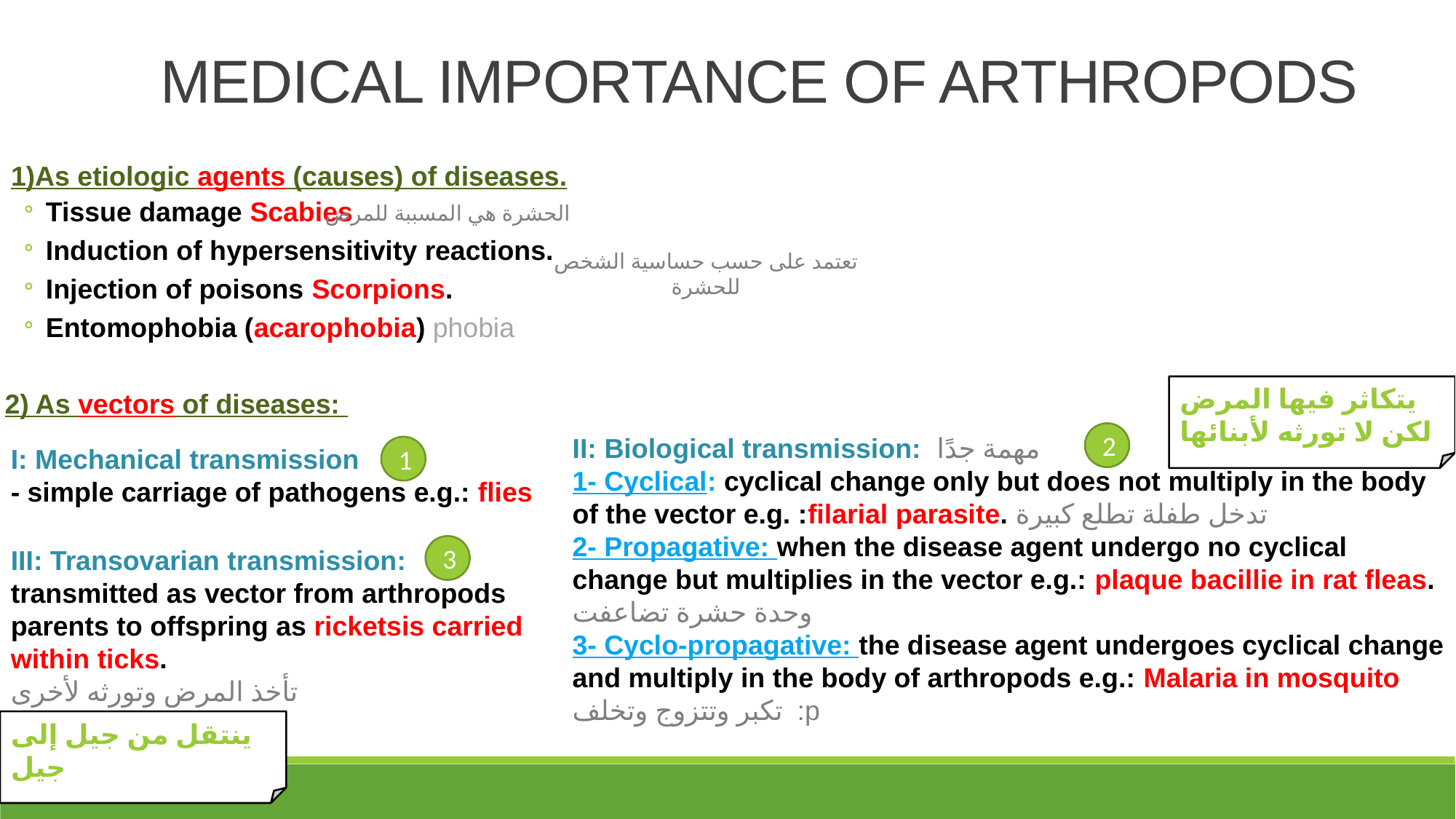

MEDICAL IMPORTANCE OF ARTHROPODS
1)As etiologic agents (causes) of diseases.
Tissue damage Scabies
Induction of hypersensitivity reactions.
Injection of poisons Scorpions.
Entomophobia (acarophobia) phobia

الحشرة هي المسببة للمرض
تعتمد على حسب حساسية الشخص للحشرة
يتكاثر فيها المرض لكن لا تورثه لأبنائها
2) As vectors of diseases:
2
II: Biological transmission:  مهمة جدًا
1- Cyclical: cyclical change only but does not multiply in the body of the vector e.g. :filarial parasite. تدخل طفلة تطلع كبيرة
2- Propagative: when the disease agent undergo no cyclical change but multiplies in the vector e.g.: plaque bacillie in rat fleas.
وحدة حشرة تضاعفت
3- Cyclo-propagative: the disease agent undergoes cyclical change and multiply in the body of arthropods e.g.: Malaria in mosquito
تكبر وتتزوج وتخلف  :p
1
I: Mechanical transmission
- simple carriage of pathogens e.g.: flies
3
III: Transovarian transmission:
transmitted as vector from arthropods parents to offspring as ricketsis carried within ticks.
تأخذ المرض وتورثه لأخرى
ينتقل من جيل إلى جيل